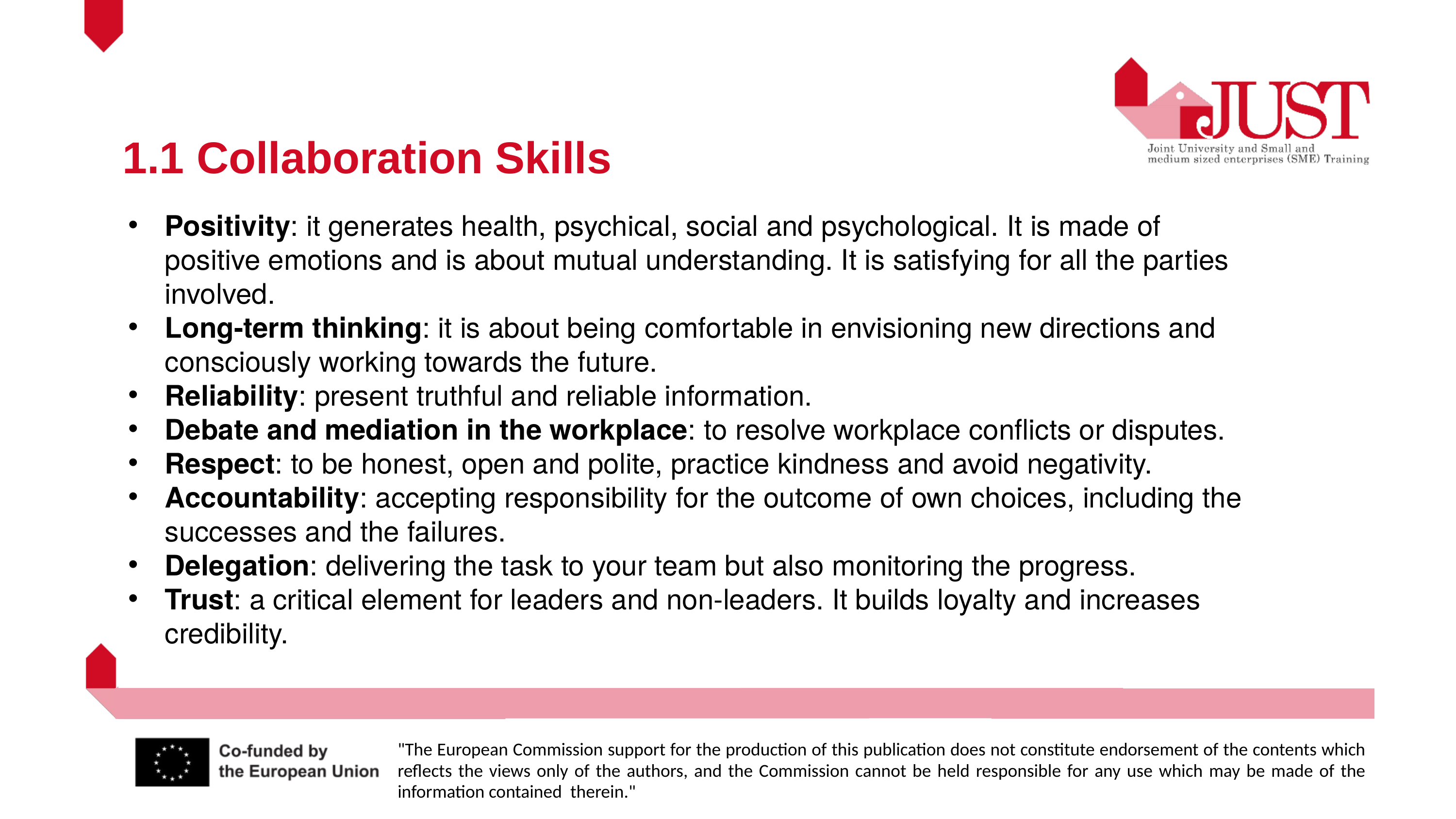

1.1 Collaboration Skills
Positivity: it generates health, psychical, social and psychological. It is made of positive emotions and is about mutual understanding. It is satisfying for all the parties involved.
Long-term thinking: it is about being comfortable in envisioning new directions and consciously working towards the future.
Reliability: present truthful and reliable information.
Debate and mediation in the workplace: to resolve workplace conflicts or disputes.
Respect: to be honest, open and polite, practice kindness and avoid negativity.
Accountability: accepting responsibility for the outcome of own choices, including the successes and the failures.
Delegation: delivering the task to your team but also monitoring the progress.
Trust: a critical element for leaders and non-leaders. It builds loyalty and increases credibility.